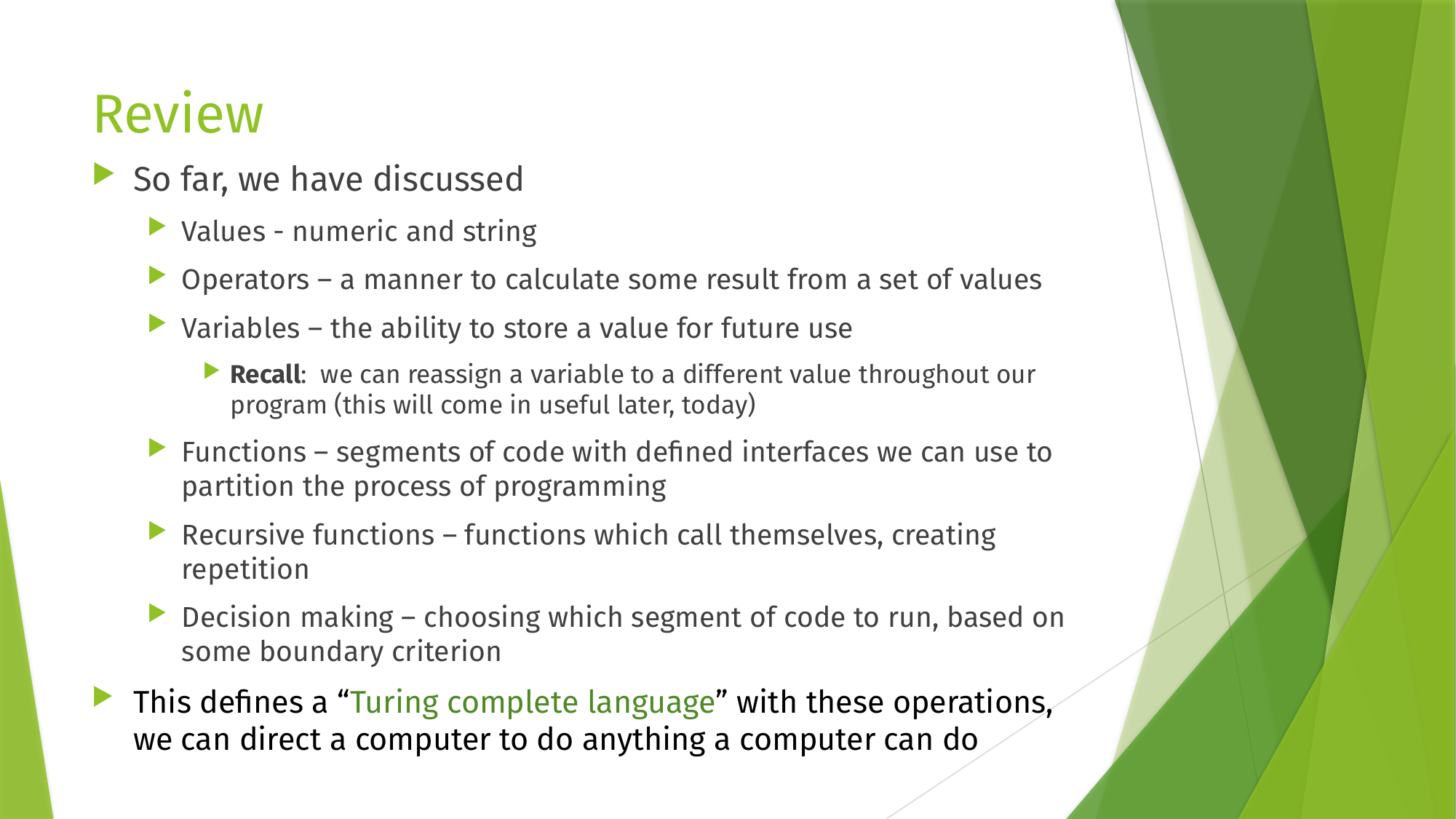

# Review
So far, we have discussed
Values - numeric and string
Operators – a manner to calculate some result from a set of values
Variables – the ability to store a value for future use
Recall:  we can reassign a variable to a different value throughout our program (this will come in useful later, today)
Functions – segments of code with defined interfaces we can use to partition the process of programming
Recursive functions – functions which call themselves, creating repetition
Decision making – choosing which segment of code to run, based on some boundary criterion
This defines a “Turing complete language” with these operations, we can direct a computer to do anything a computer can do